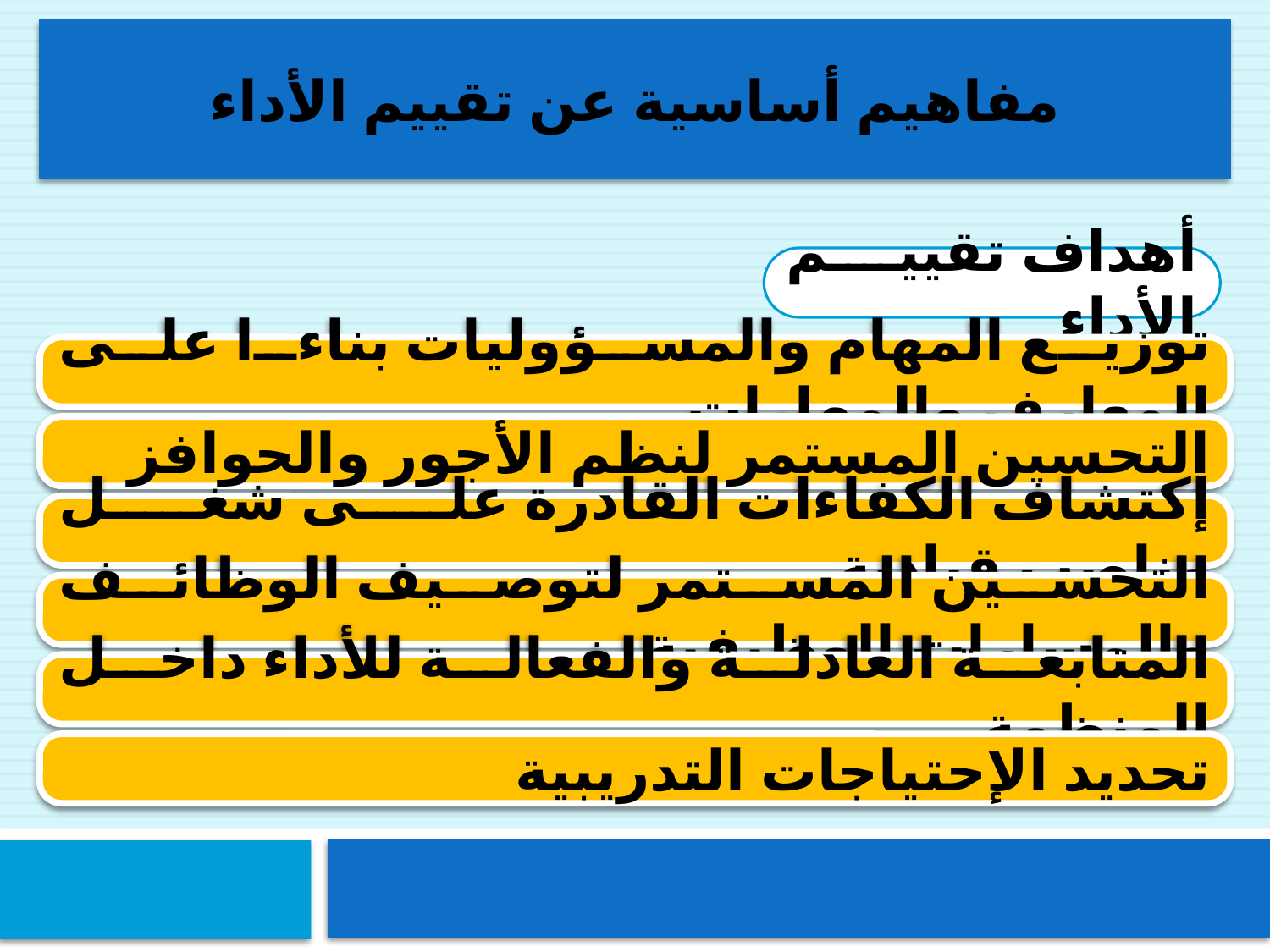

مفاهيم أساسية عن تقييم الأداء
أهداف تقييم الأداء
توزيع المهام والمسؤوليات بناءا على المعارف والمهارات
التحسين المستمر لنظم الأجور والحوافز
إكتشاف الكفاءات القادرة على شغل مناصب قيادية
التحسين المستمر لتوصيف الوظائف والمسارات الوظيفية
المتابعة العادلة والفعالة للأداء داخل المنظمة
تحديد الإحتياجات التدريبية